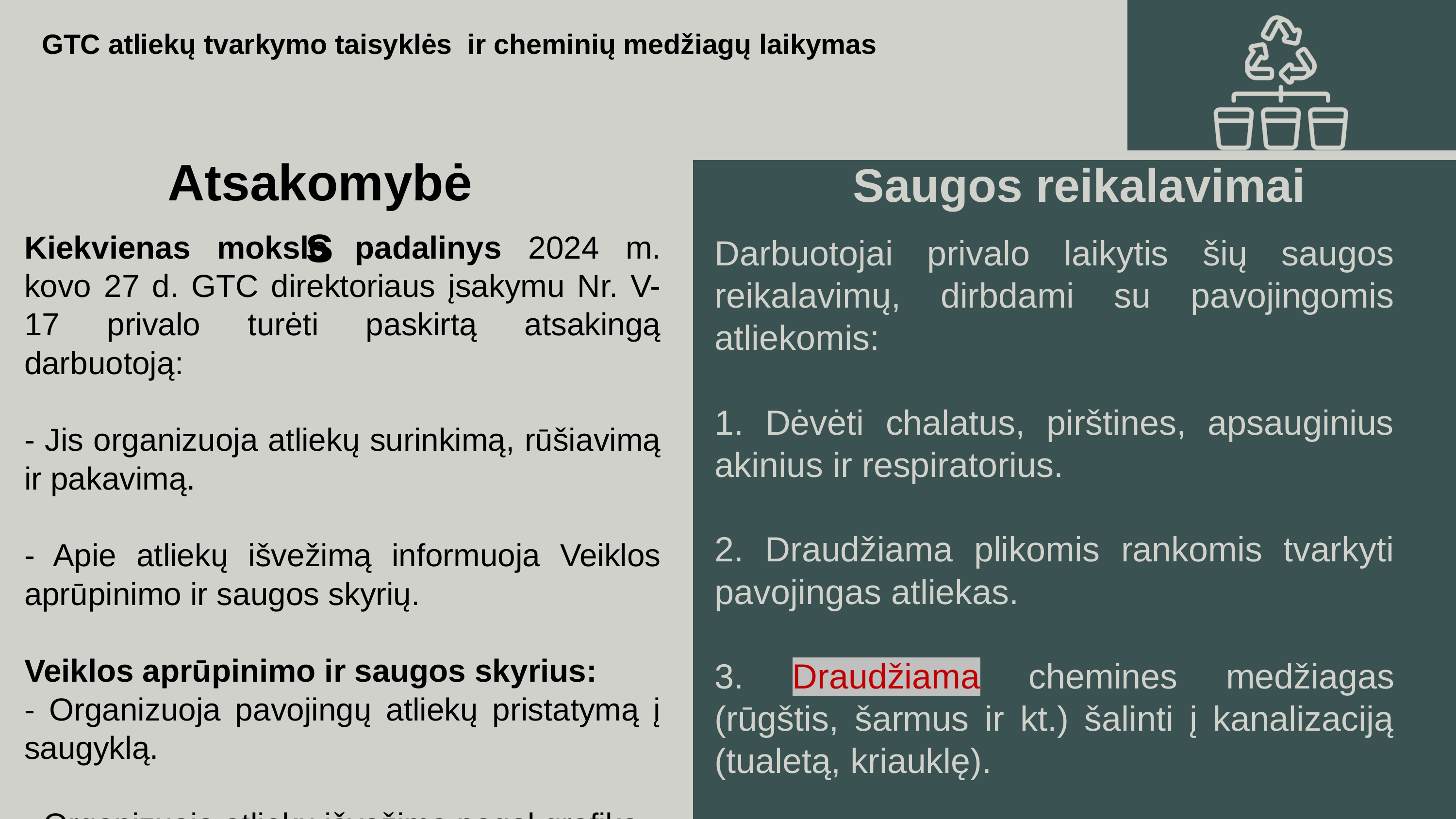

GTC atliekų tvarkymo taisyklės  ir cheminių medžiagų laikymas

Atsakomybės
Saugos reikalavimai
Kiekvienas mokslo padalinys 2024 m. kovo 27 d. GTC direktoriaus įsakymu Nr. V-17 privalo turėti paskirtą atsakingą darbuotoją:

- Jis organizuoja atliekų surinkimą, rūšiavimą ir pakavimą.

- Apie atliekų išvežimą informuoja Veiklos aprūpinimo ir saugos skyrių.

Veiklos aprūpinimo ir saugos skyrius:
- Organizuoja pavojingų atliekų pristatymą į saugyklą.

- Organizuoja atliekų išvežimą pagal grafiką.
Darbuotojai privalo laikytis šių saugos reikalavimų, dirbdami su pavojingomis atliekomis:

1. Dėvėti chalatus, pirštines, apsauginius akinius ir respiratorius.

2. Draudžiama plikomis rankomis tvarkyti pavojingas atliekas.

3. Draudžiama chemines medžiagas (rūgštis, šarmus ir kt.) šalinti į kanalizaciją (tualetą, kriauklę).